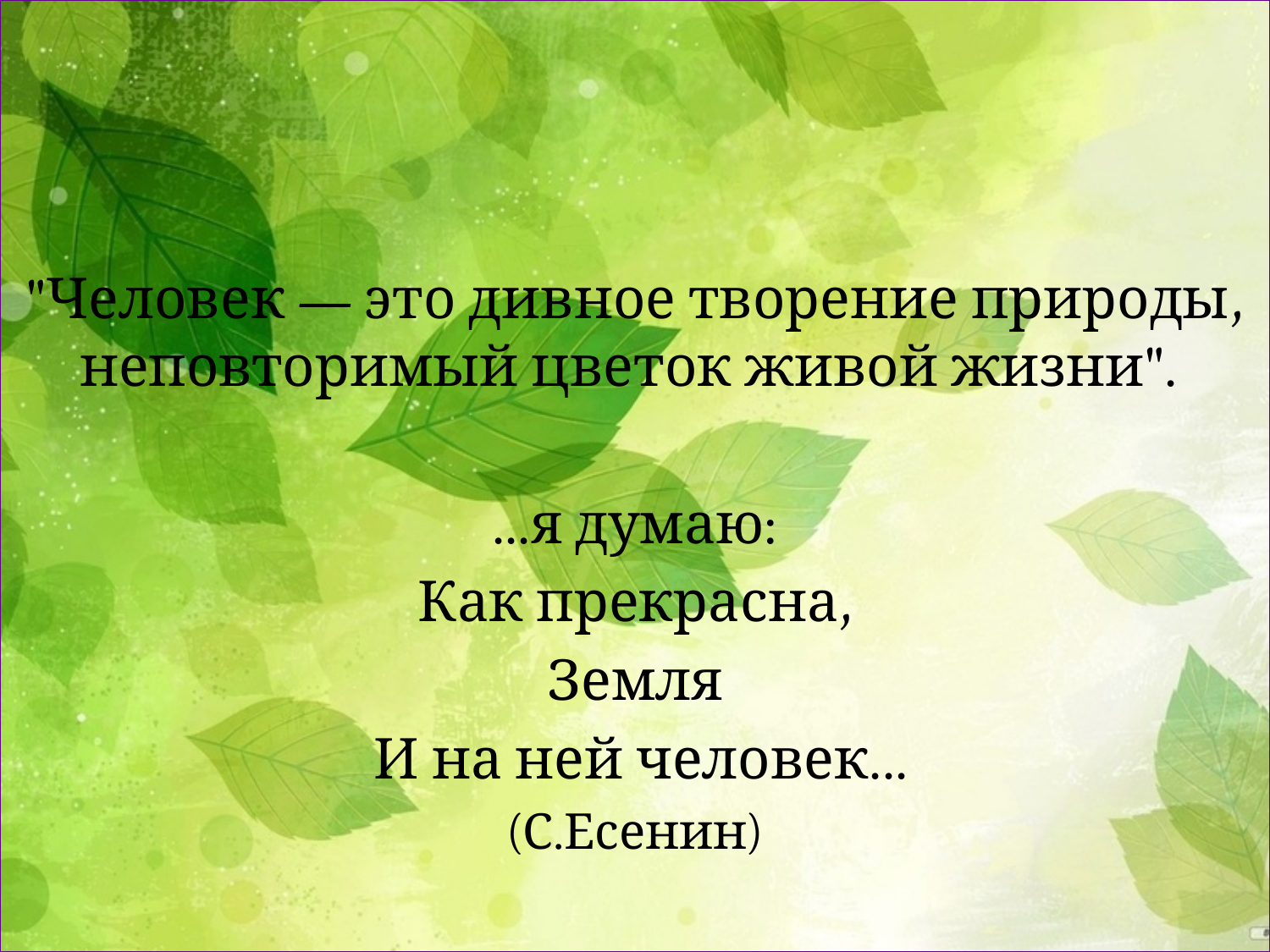

"Человек — это дивное творение природы, неповторимый цветок живой жизни".

...я думаю:
Как прекрасна,
Земля
 И на ней человек...
(С.Есенин)
#